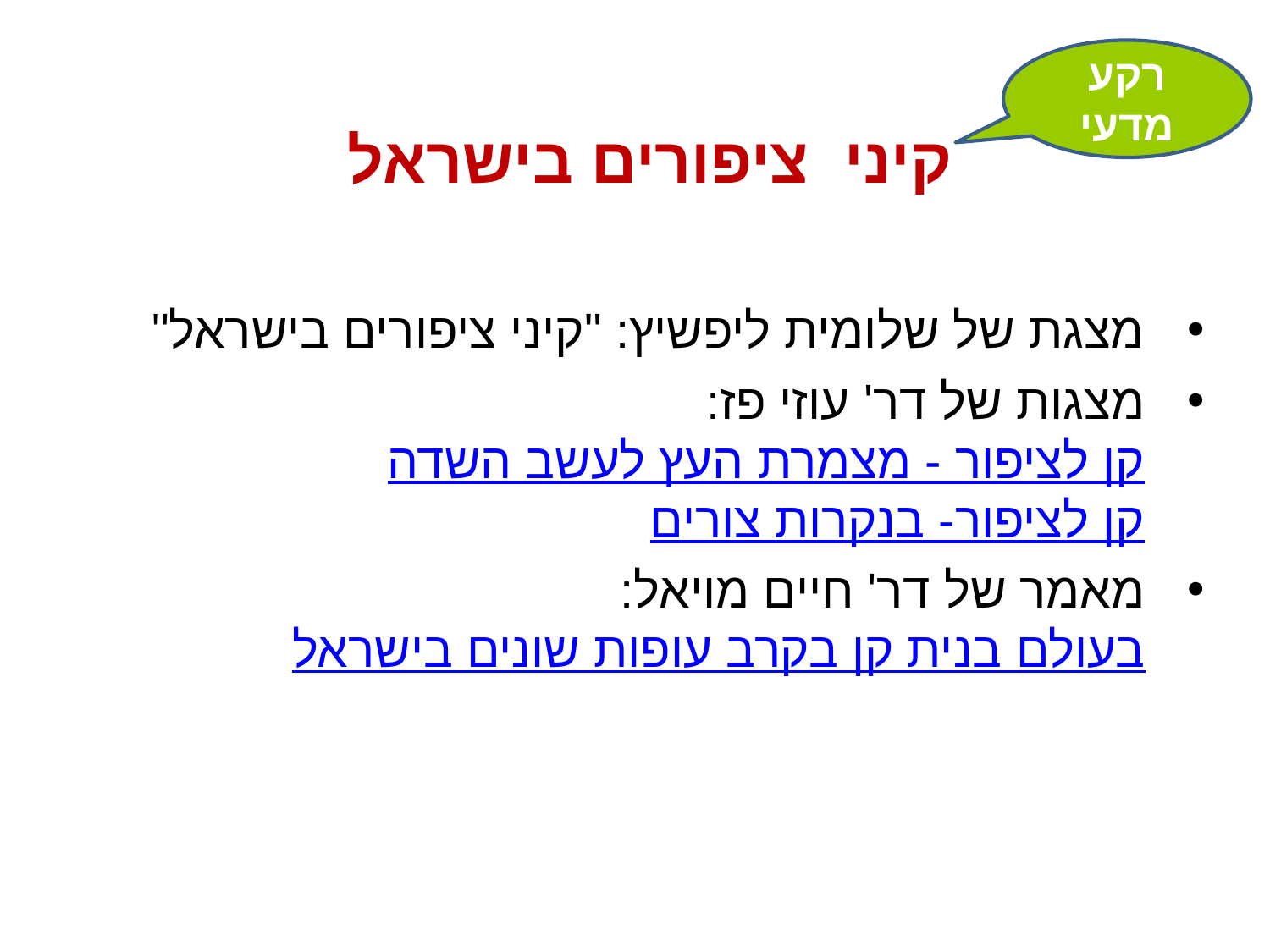

רקע מדעי
# קיני  ציפורים בישראל
מצגת של שלומית ליפשיץ: "קיני ציפורים בישראל"
מצגות של דר' עוזי פז:
קן לציפור - מצמרת העץ לעשב השדה
קן לציפור- בנקרות צורים
מאמר של דר' חיים מויאל:
בנית קן בקרב עופות שונים בישראל בעולם